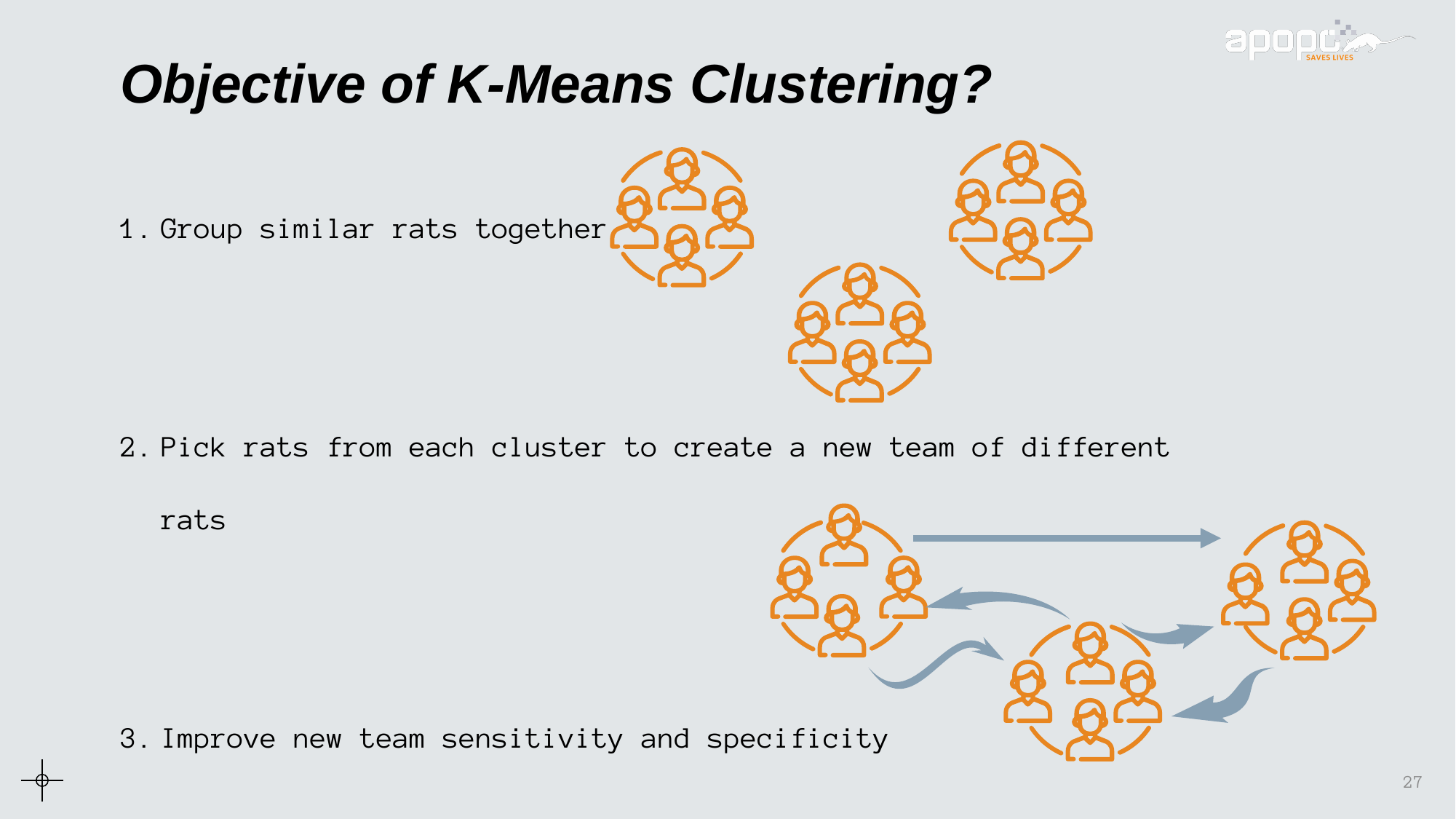

Objective of K-Means Clustering?

Group similar rats together

Pick rats from each cluster to create a new team of different rats

Improve new team sensitivity and specificity

27